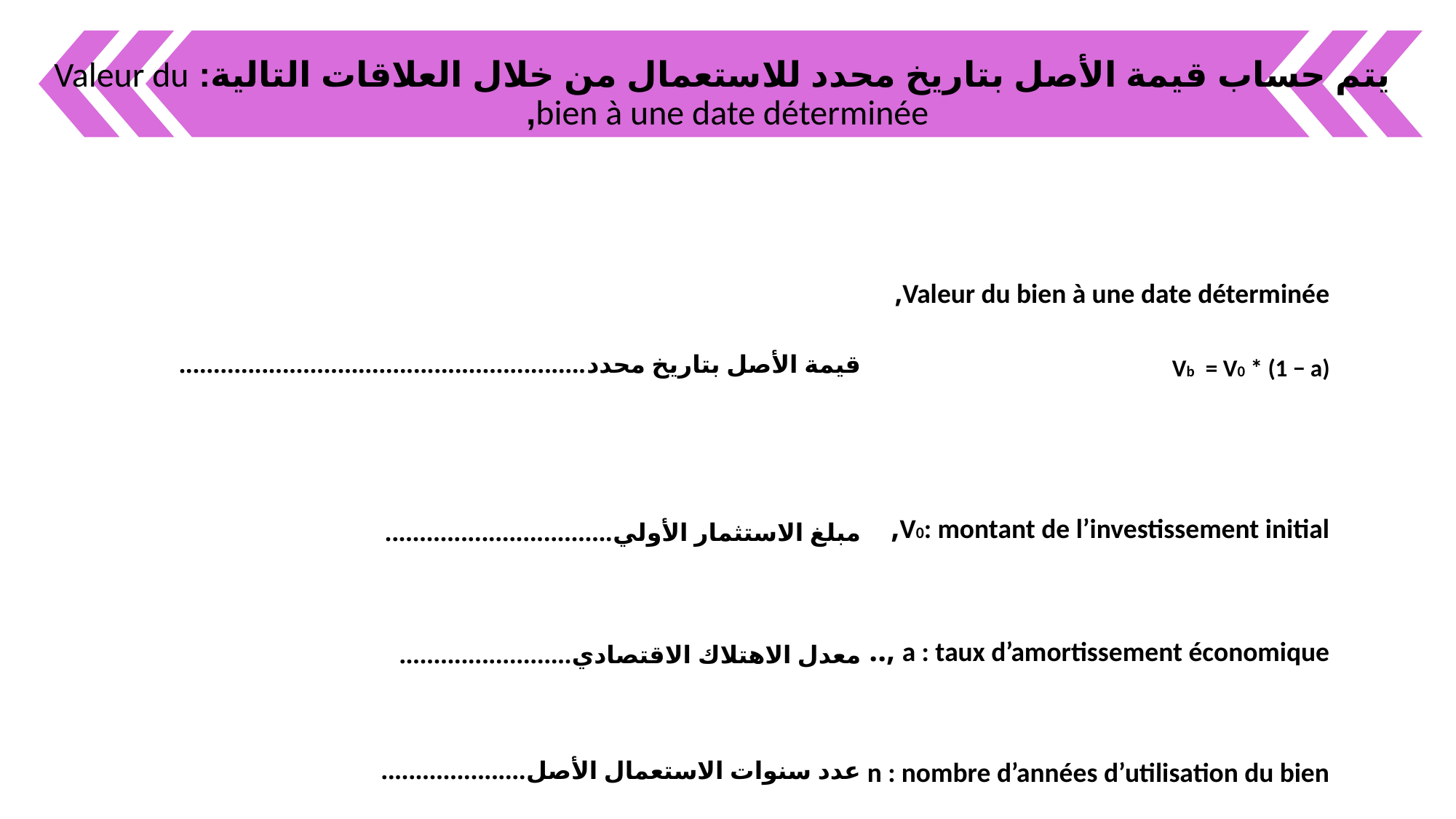

يتم حساب قيمة الأصل بتاريخ محدد للاستعمال من خلال العلاقات التالية: Valeur du bien à une date déterminée,
| قيمة الأصل بتاريخ محدد........................................................... | Valeur du bien à une date déterminée, |  |
| --- | --- | --- |
|  |  | Vb = V0 \* (1 − a) |
|  |  |  |
| مبلغ الاستثمار الأولي................................. | V0: montant de l’investissement initial, |  |
| معدل الاهتلاك الاقتصادي......................... | a : taux d’amortissement économique ,.. |  |
| عدد سنوات الاستعمال الأصل..................... | n : nombre d’années d’utilisation du bien |  |